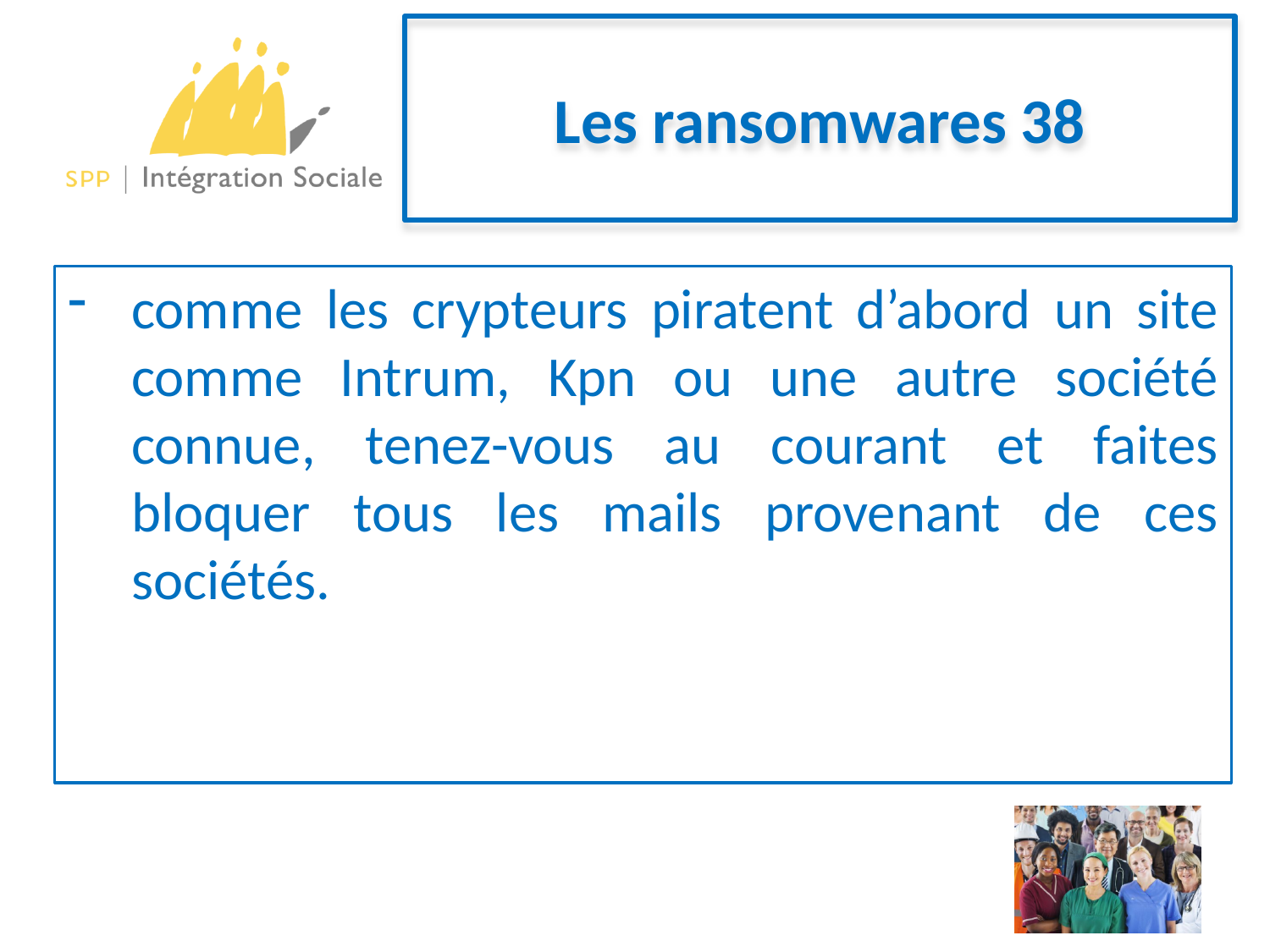

# Les ransomwares 38
comme les crypteurs piratent d’abord un site comme Intrum, Kpn ou une autre société connue, tenez-vous au courant et faites bloquer tous les mails provenant de ces sociétés.